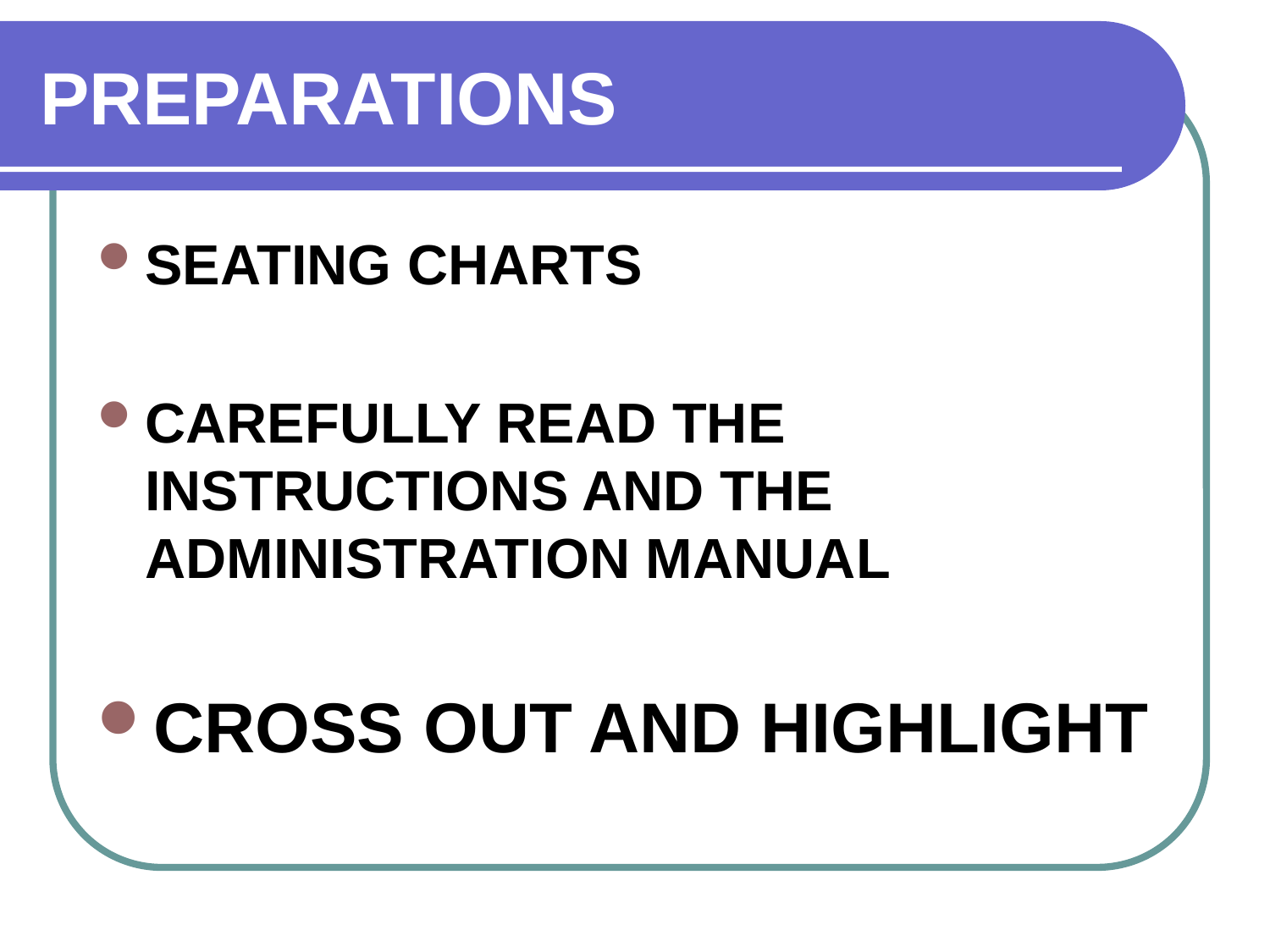

# PREPARATIONS
SEATING CHARTS

CAREFULLY READ THE INSTRUCTIONS AND THE ADMINISTRATION MANUAL

CROSS OUT AND HIGHLIGHT